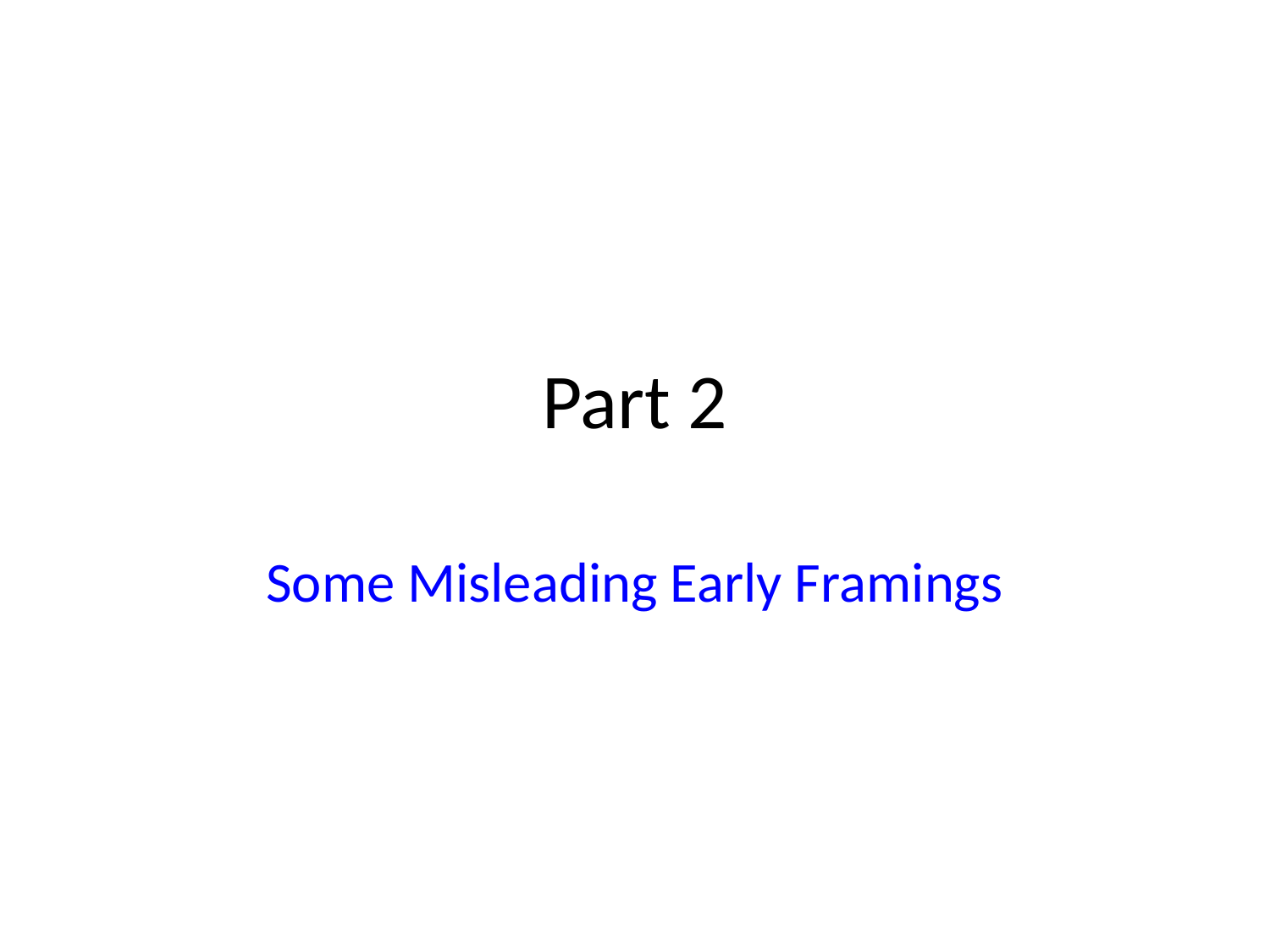

# Part 2
Some Misleading Early Framings